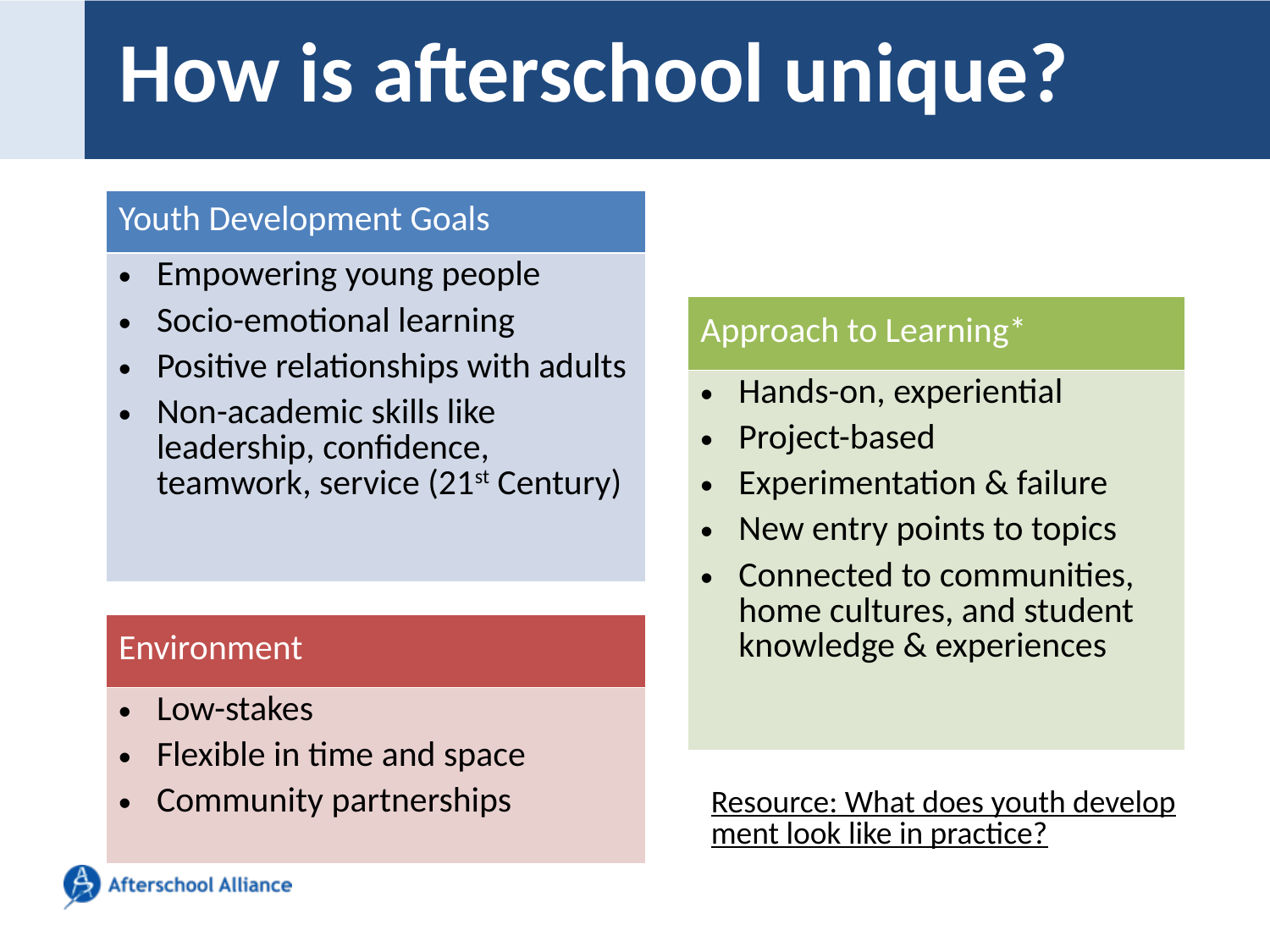

# How is afterschool unique?
| Youth Development Goals |
| --- |
| Empowering young people Socio-emotional learning Positive relationships with adults Non-academic skills like leadership, confidence, teamwork, service (21st Century) |
| Approach to Learning\* |
| --- |
| Hands-on, experiential Project-based Experimentation & failure New entry points to topics Connected to communities, home cultures, and student knowledge & experiences |
| Environment |
| --- |
| Low-stakes Flexible in time and space Community partnerships |
Resource: What does youth development look like in practice?